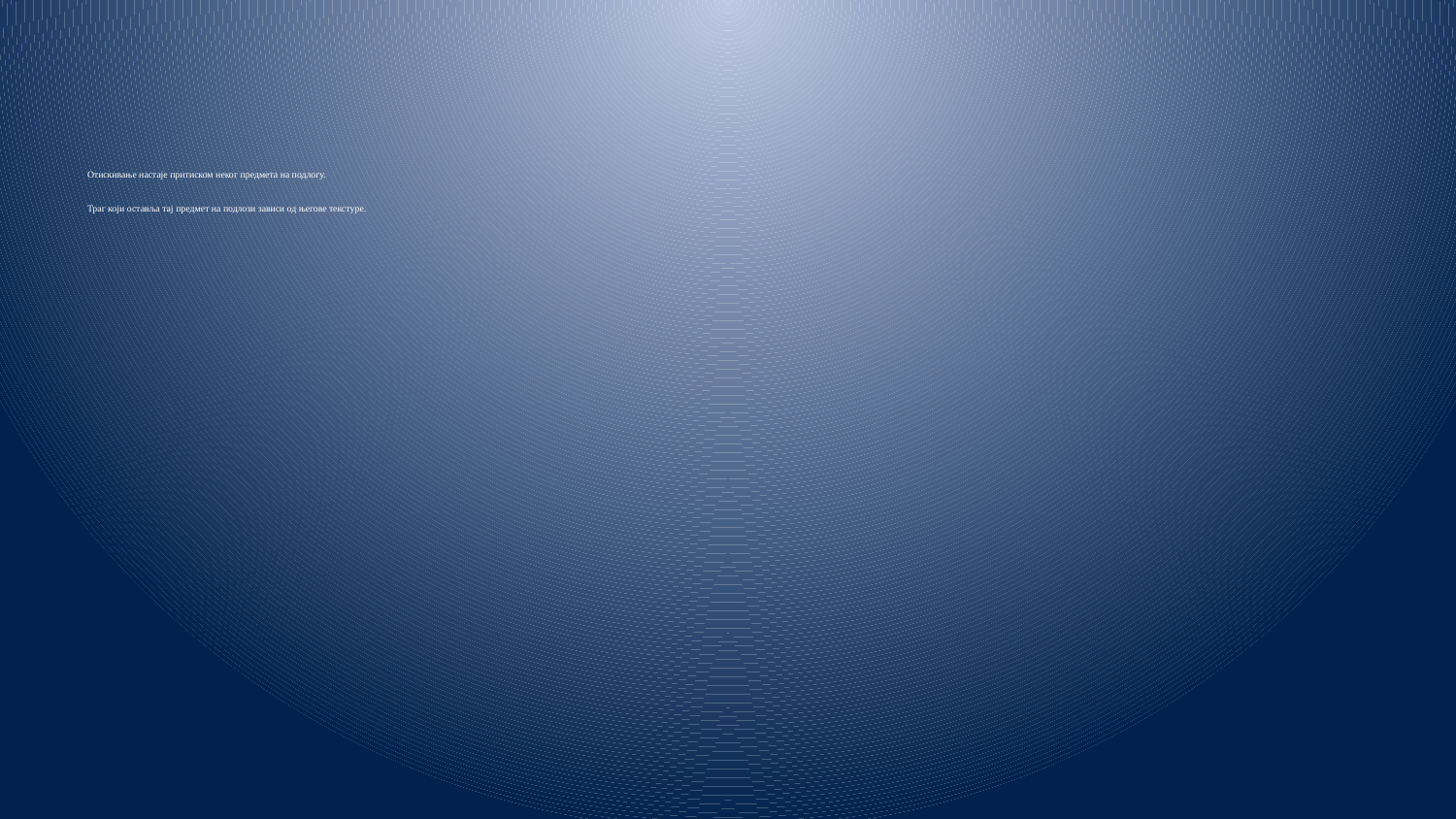

# Отискивање настаје притиском неког предмета на подлогу. Траг који оставља тај предмет на подлози зависи од његове текстуре.